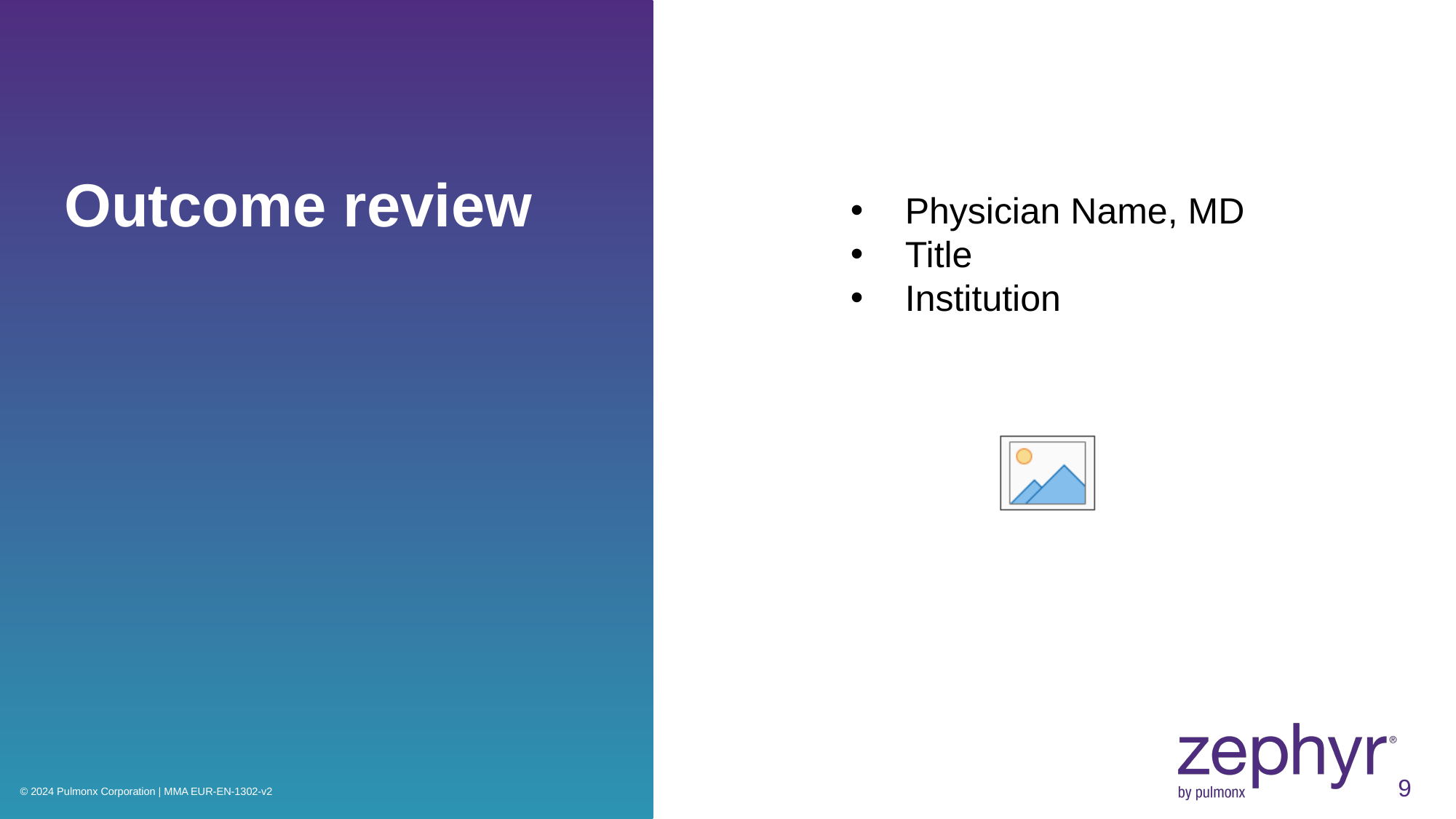

# Outcome review
Physician Name, MD
Title
Institution